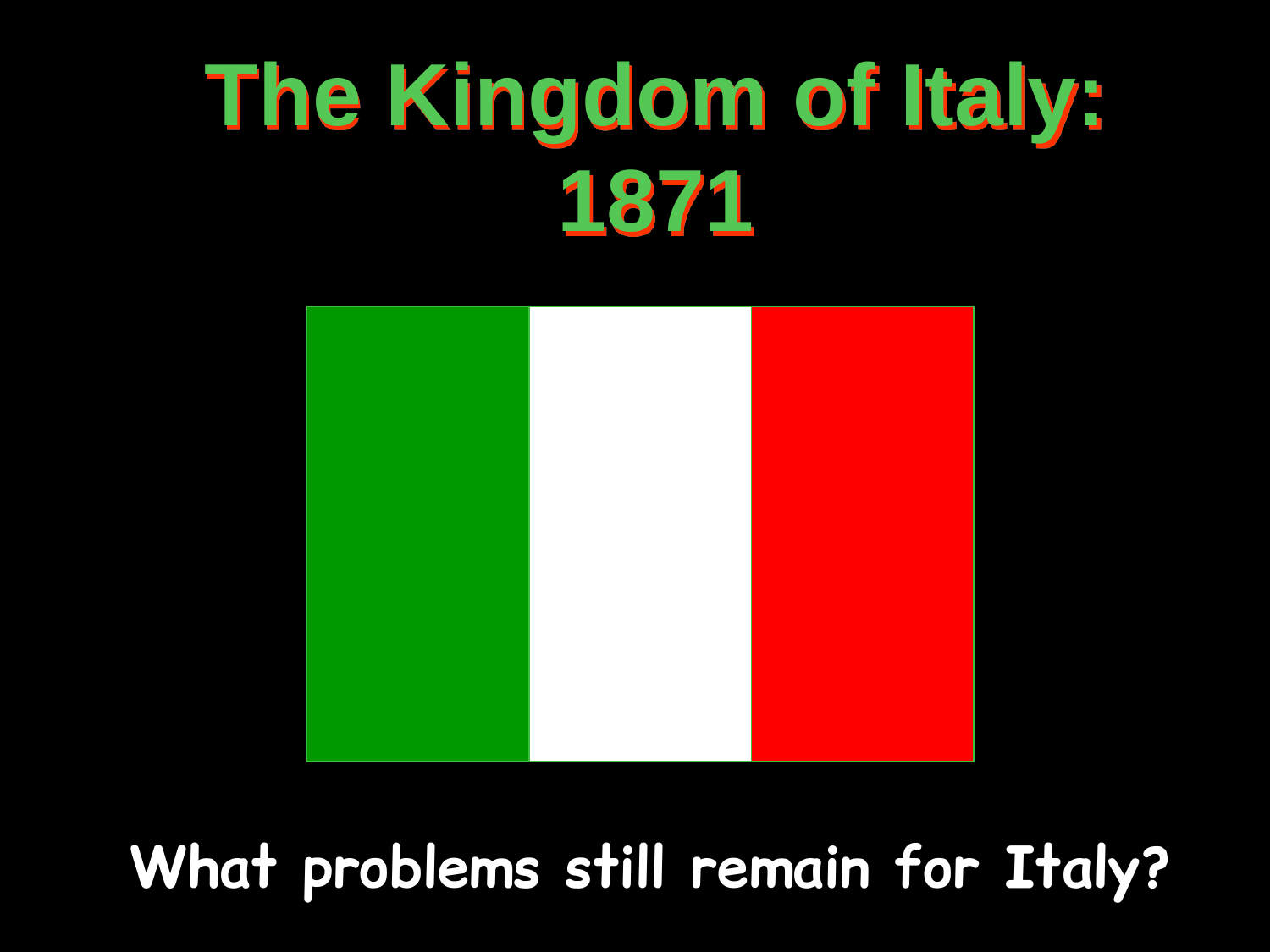

The Kingdom of Italy: 1871

What problems still remain for Italy?